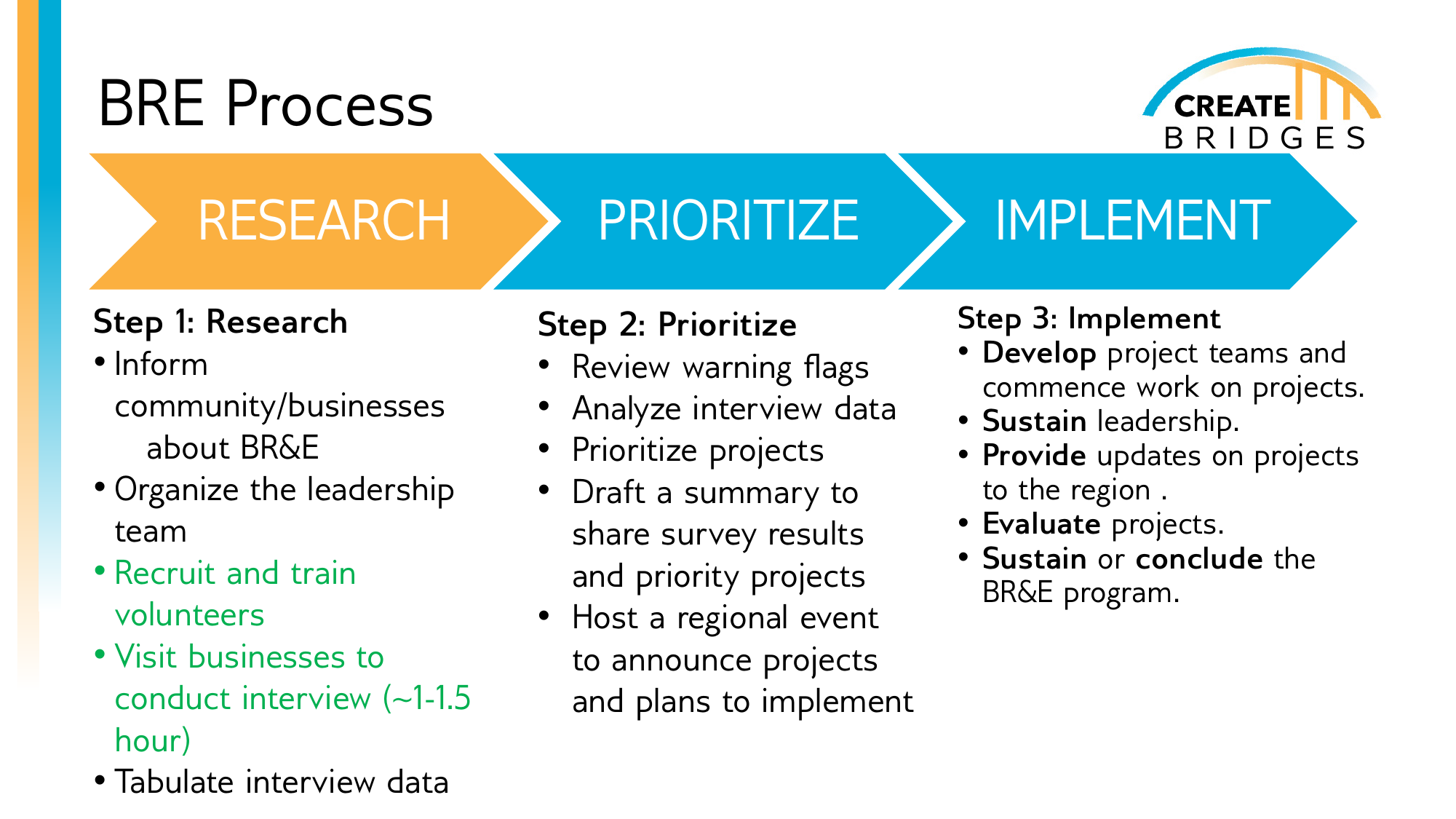

# BRE Process
PRIORITIZE
IMPLEMENT
RESEARCH
Step 1: Research
Inform community/businesses
     about BR&E
Organize the leadership team
Recruit and train volunteers
Visit businesses to conduct interview (~1-1.5 hour)
Tabulate interview data
Step 2: Prioritize
Review warning flags
Analyze interview data
Prioritize projects
Draft a summary to share survey results and priority projects
Host a regional event to announce projects and plans to implement
Step 3: Implement
Develop project teams and commence work on projects.
Sustain leadership.
Provide updates on projects to the region .
Evaluate projects.
Sustain or conclude the BR&E program.